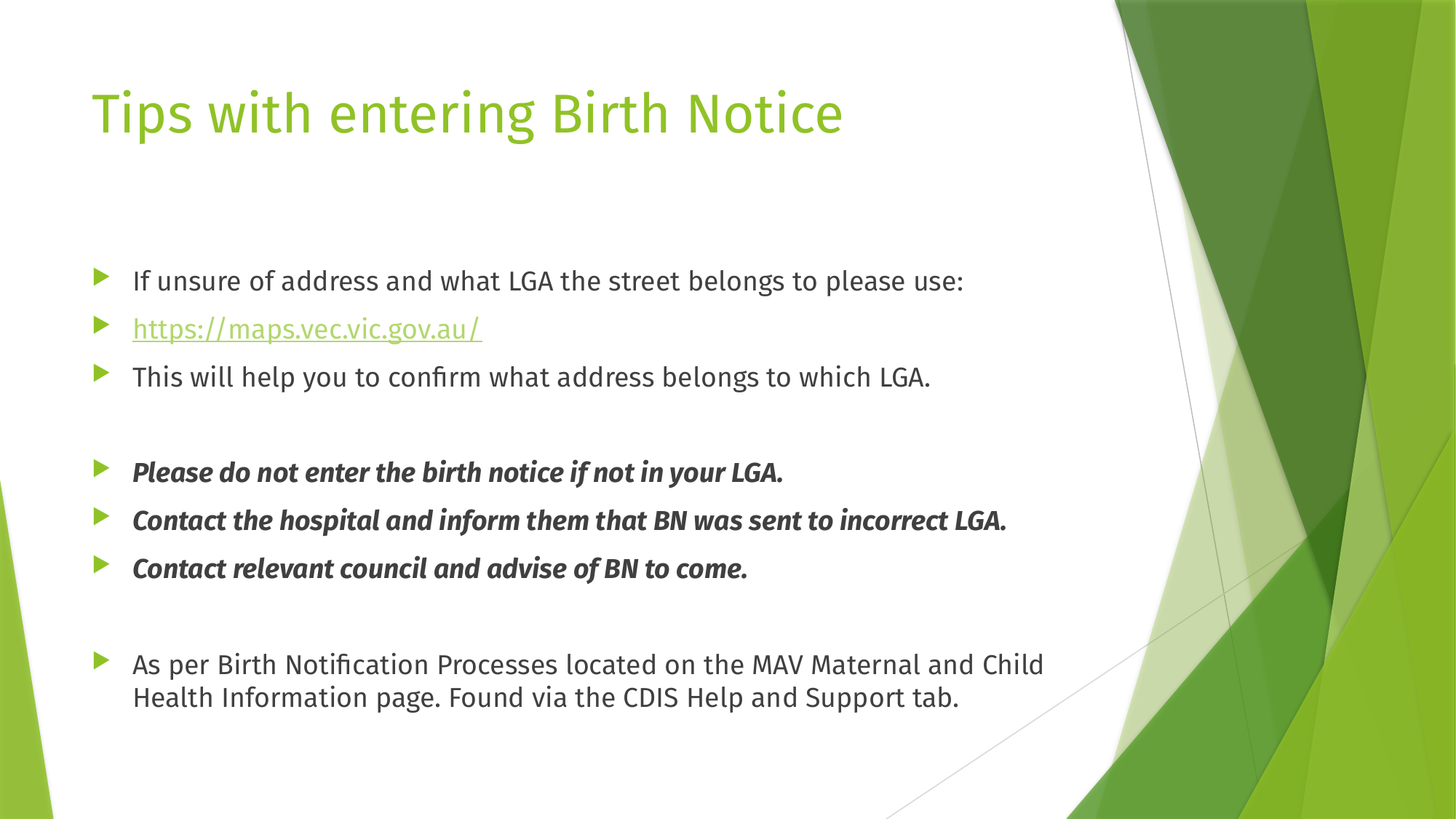

# Tips with entering Birth Notice
If unsure of address and what LGA the street belongs to please use:
https://maps.vec.vic.gov.au/
This will help you to confirm what address belongs to which LGA.

Please do not enter the birth notice if not in your LGA.
Contact the hospital and inform them that BN was sent to incorrect LGA.
Contact relevant council and advise of BN to come.

As per Birth Notification Processes located on the MAV Maternal and Child Health Information page. Found via the CDIS Help and Support tab.